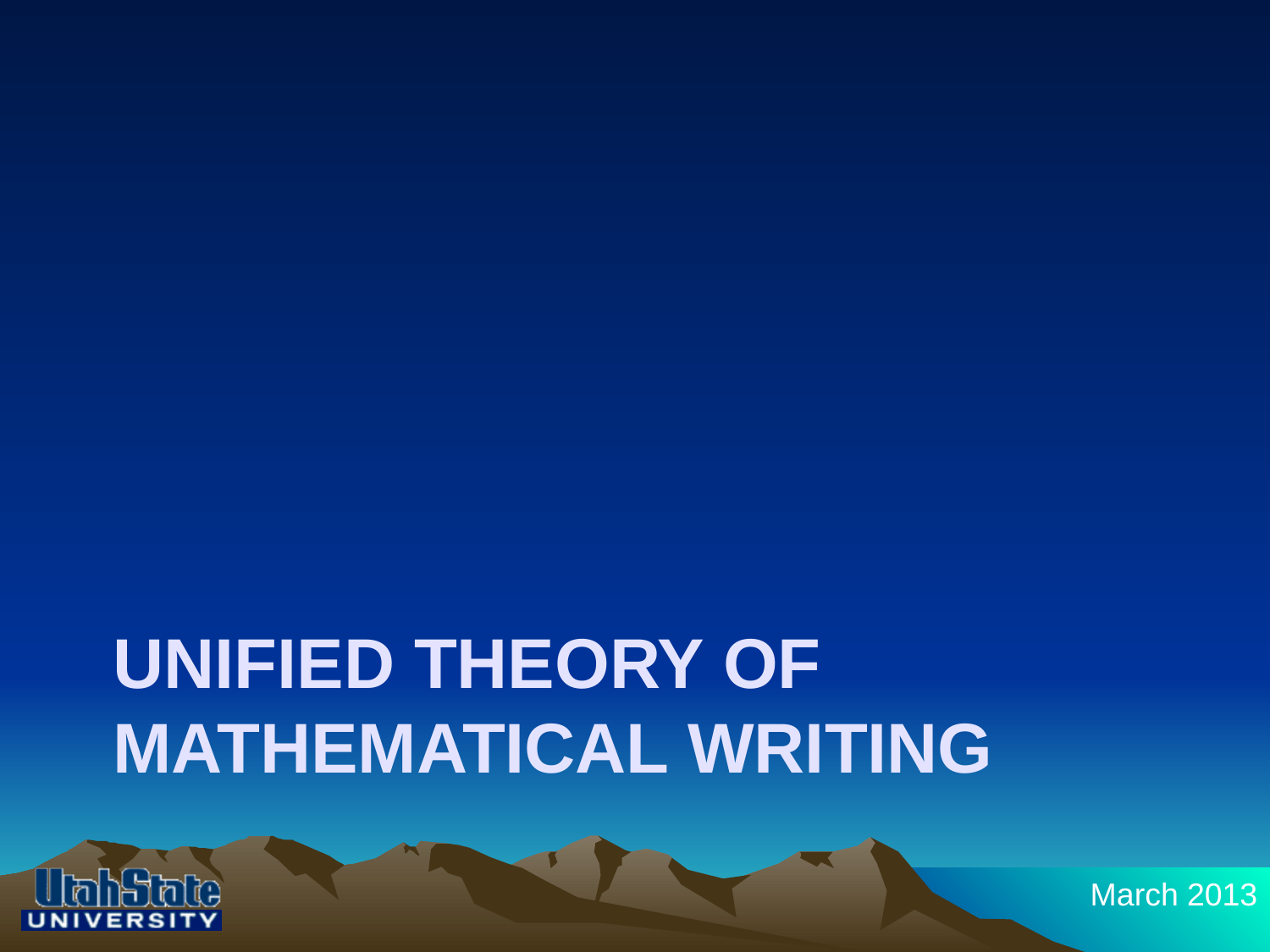

# Unified Theory of mathematical Writing
March 2013